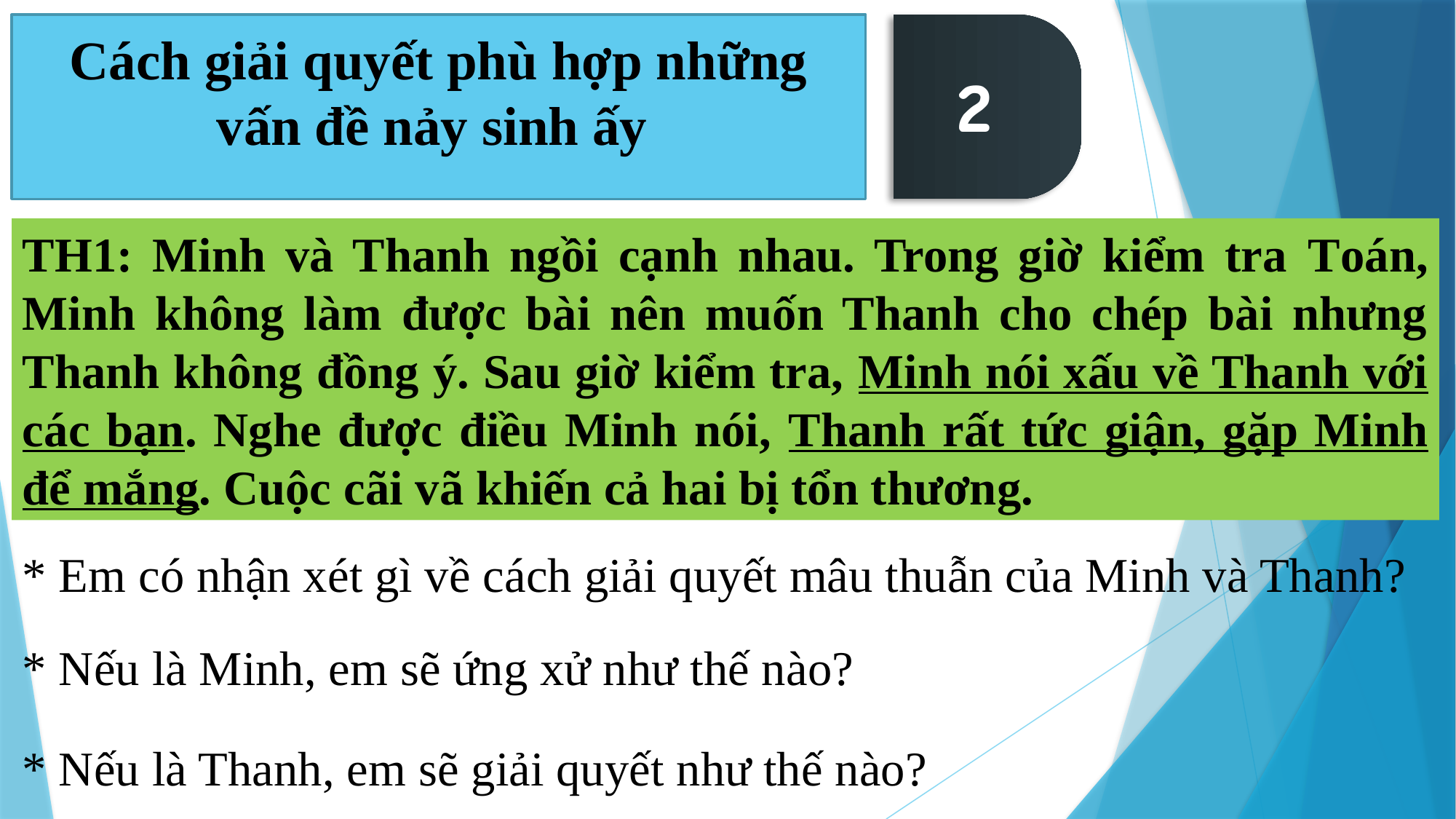

Cách giải quyết phù hợp những vấn đề nảy sinh ấy

2
TH1: Minh và Thanh ngồi cạnh nhau. Trong giờ kiểm tra Toán, Minh không làm được bài nên muốn Thanh cho chép bài nhưng Thanh không đồng ý. Sau giờ kiểm tra, Minh nói xấu về Thanh với các bạn. Nghe được điều Minh nói, Thanh rất tức giận, gặp Minh để mắng. Cuộc cãi vã khiến cả hai bị tổn thương.
* Em có nhận xét gì về cách giải quyết mâu thuẫn của Minh và Thanh?
* Nếu là Minh, em sẽ ứng xử như thế nào?
* Nếu là Thanh, em sẽ giải quyết như thế nào?